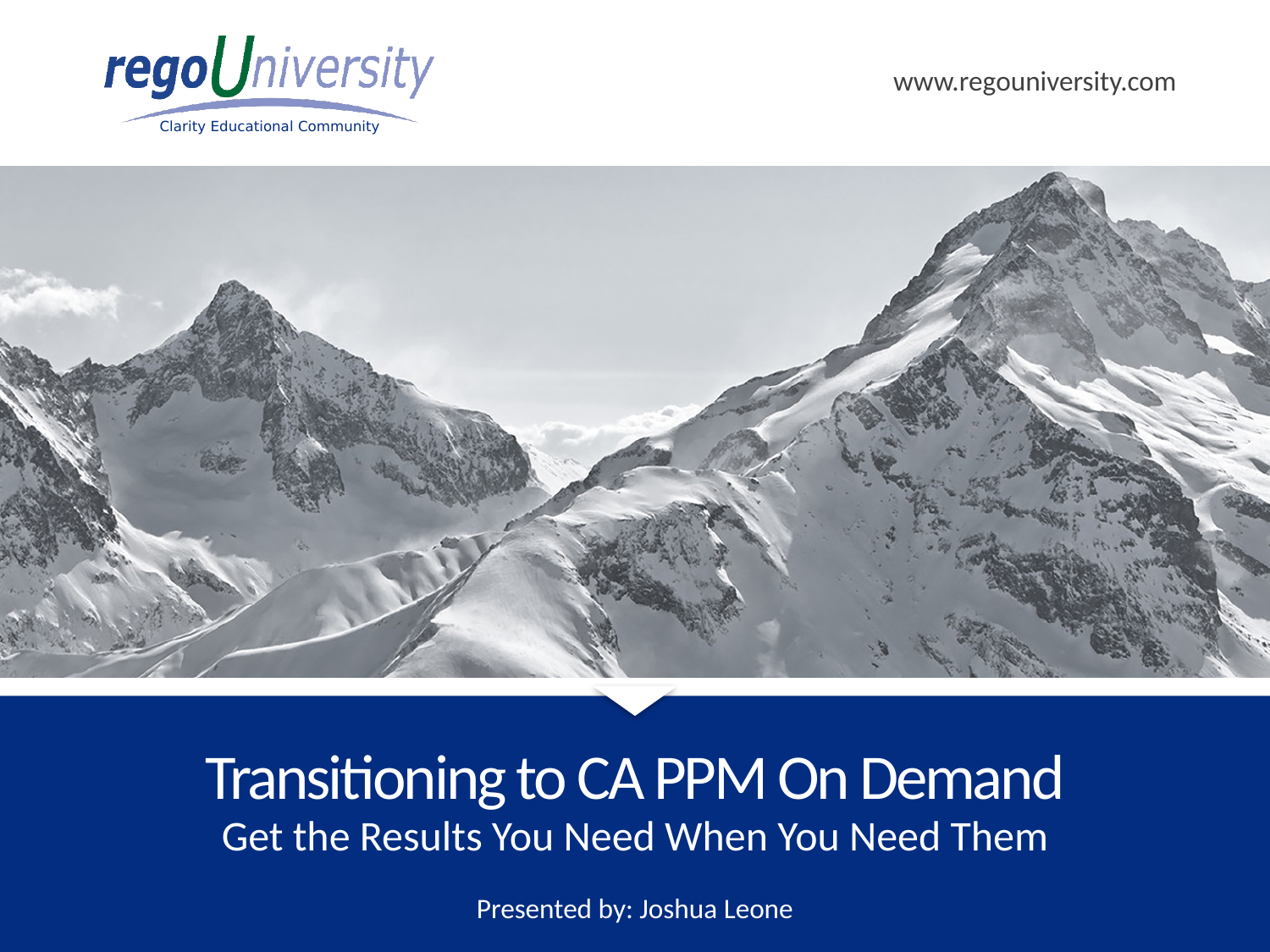

# Transitioning to CA PPM On Demand
Get the Results You Need When You Need Them
Presented by: Joshua Leone